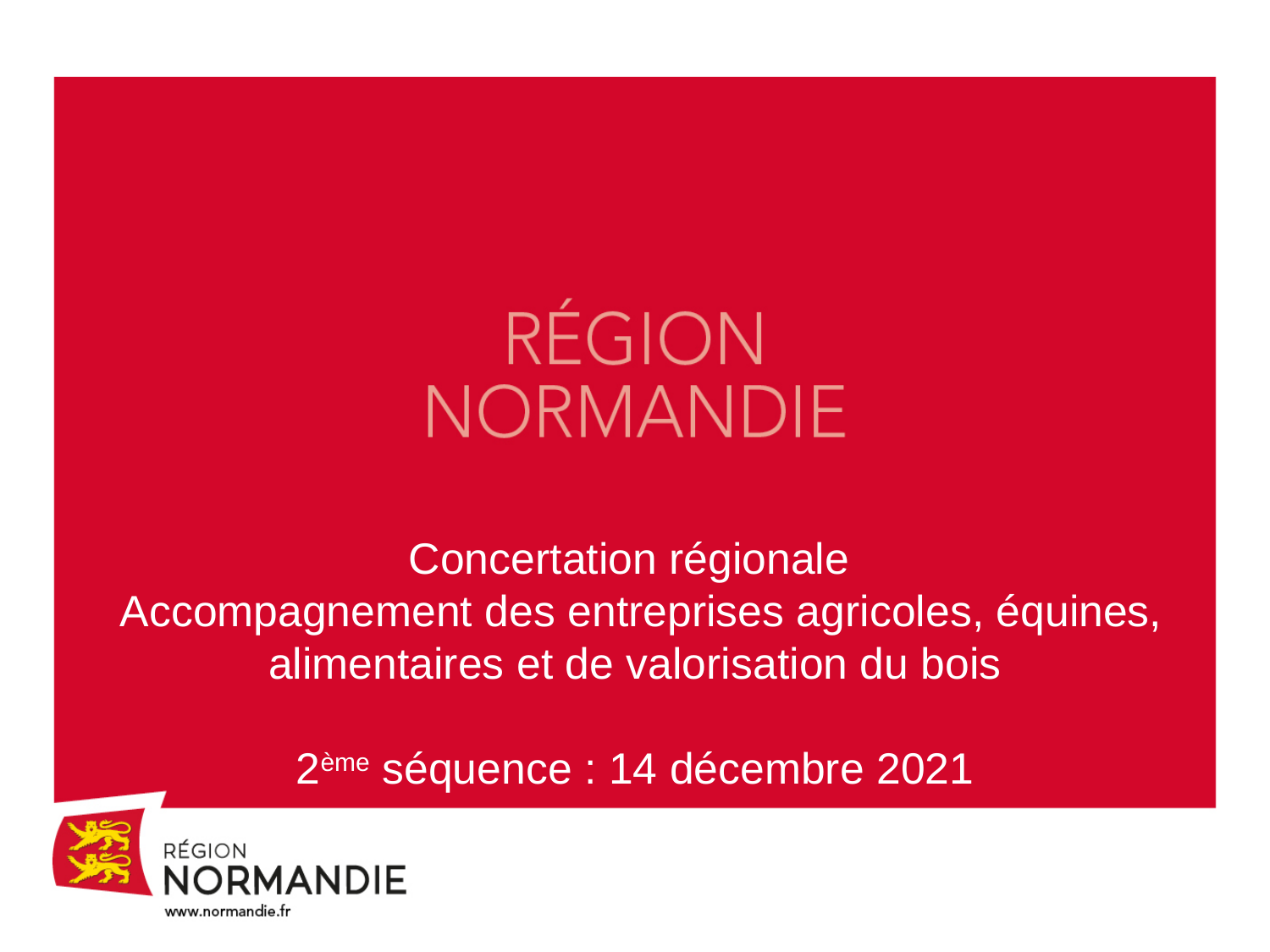

Concertation régionale
 Accompagnement des entreprises agricoles, équines, alimentaires et de valorisation du bois

2ème séquence : 14 décembre 2021